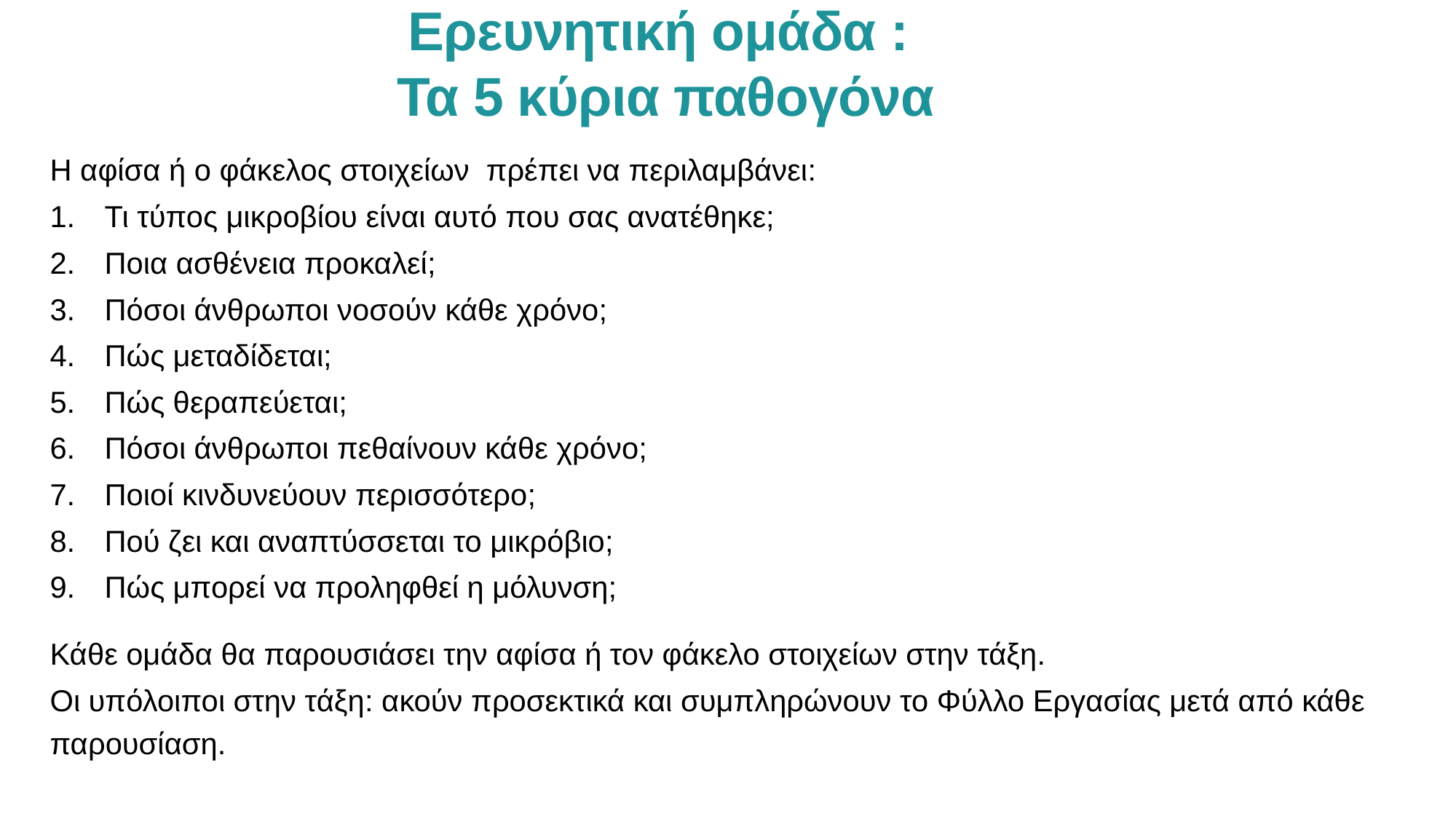

Ερευνητική ομάδα :
Τα 5 κύρια παθογόνα
Η αφίσα ή ο φάκελος στοιχείων  πρέπει να περιλαμβάνει:
Τι τύπος μικροβίου είναι αυτό που σας ανατέθηκε;
Ποια ασθένεια προκαλεί;
Πόσοι άνθρωποι νοσούν κάθε χρόνο;
Πώς μεταδίδεται;
Πώς θεραπεύεται;
Πόσοι άνθρωποι πεθαίνουν κάθε χρόνο;
Ποιοί κινδυνεύουν περισσότερο;
Πού ζει και αναπτύσσεται το μικρόβιο;
Πώς μπορεί να προληφθεί η μόλυνση;

Κάθε ομάδα θα παρουσιάσει την αφίσα ή τον φάκελο στοιχείων στην τάξη.
Οι υπόλοιποι στην τάξη: ακούν προσεκτικά και συμπληρώνουν το Φύλλο Εργασίας μετά από κάθε παρουσίαση.